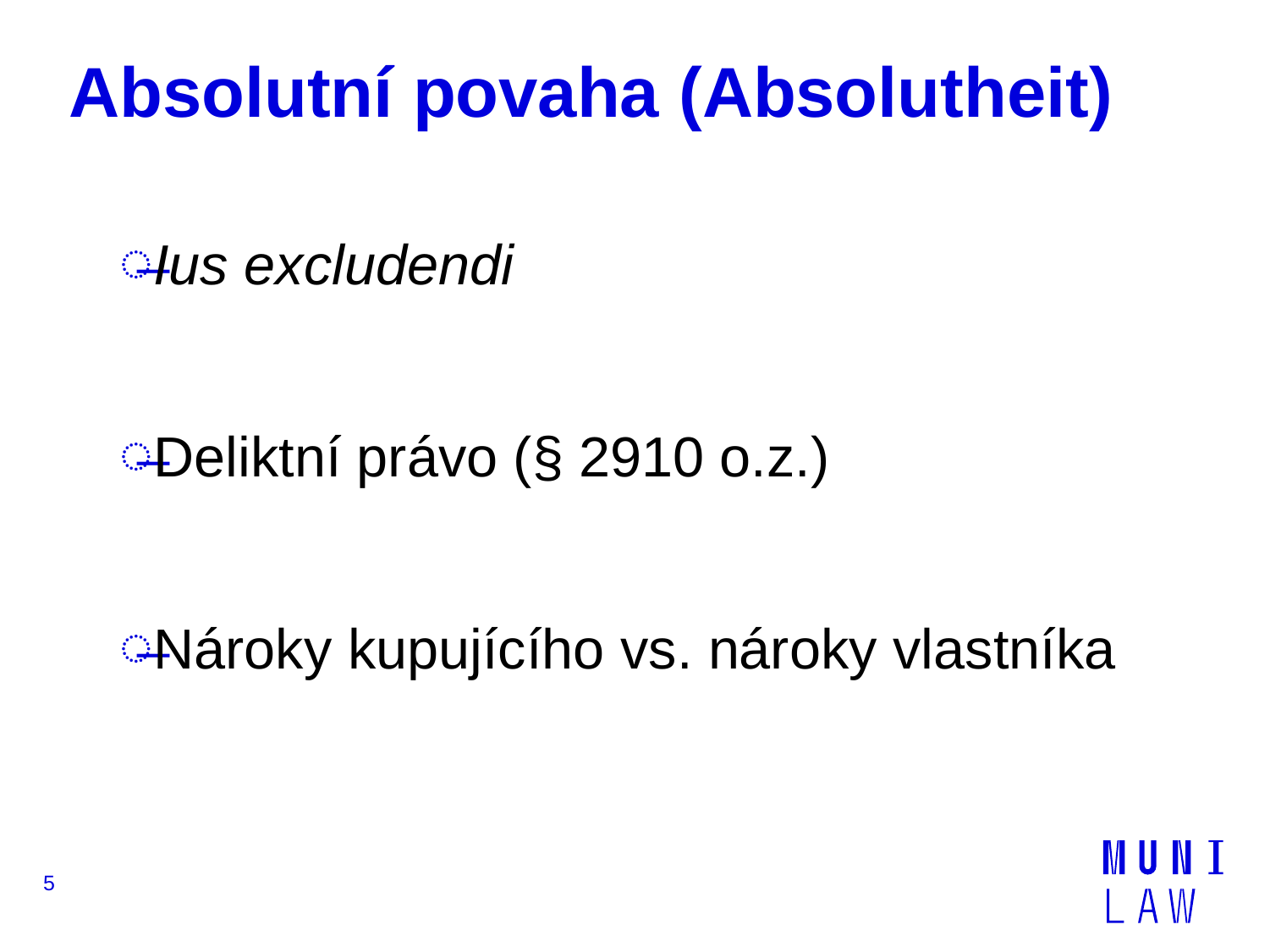

# Absolutní povaha (Absolutheit)
Ius excludendi

Deliktní právo (§ 2910 o.z.)

Nároky kupujícího vs. nároky vlastníka
5